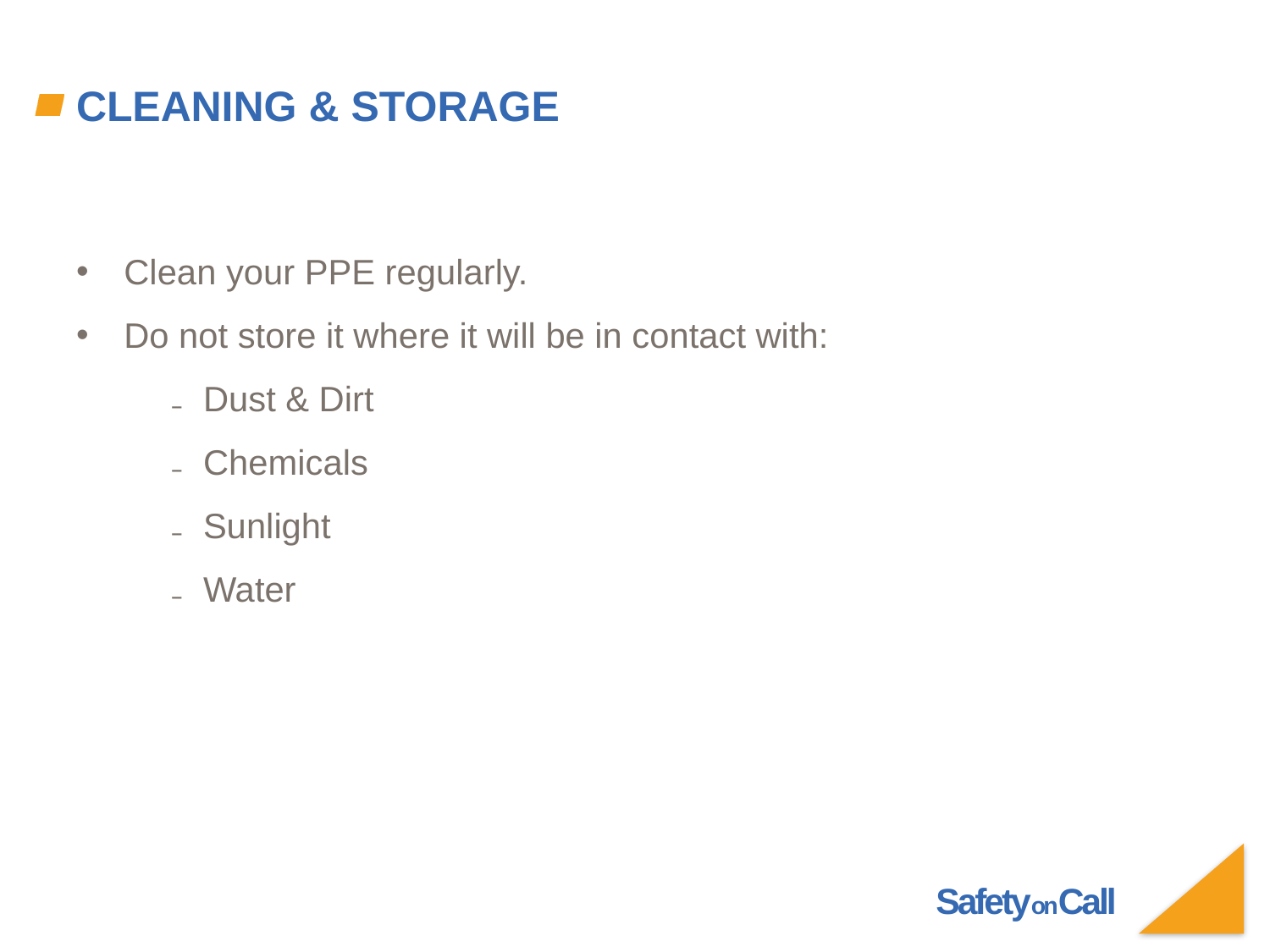

# Cleaning & Storage
Clean your PPE regularly.
Do not store it where it will be in contact with:
Dust & Dirt
Chemicals
Sunlight
Water